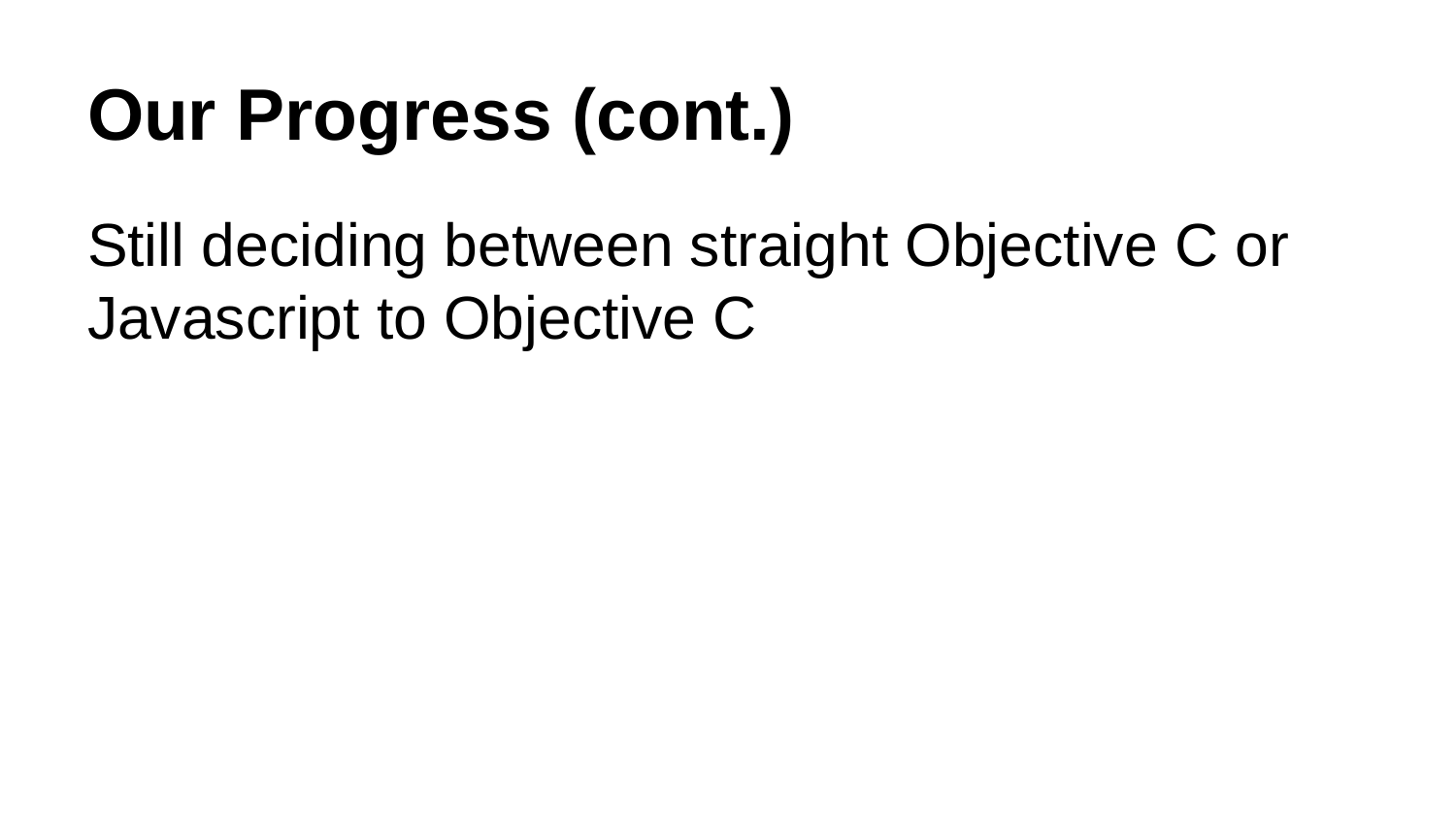

# Our Progress (cont.)
Still deciding between straight Objective C or Javascript to Objective C